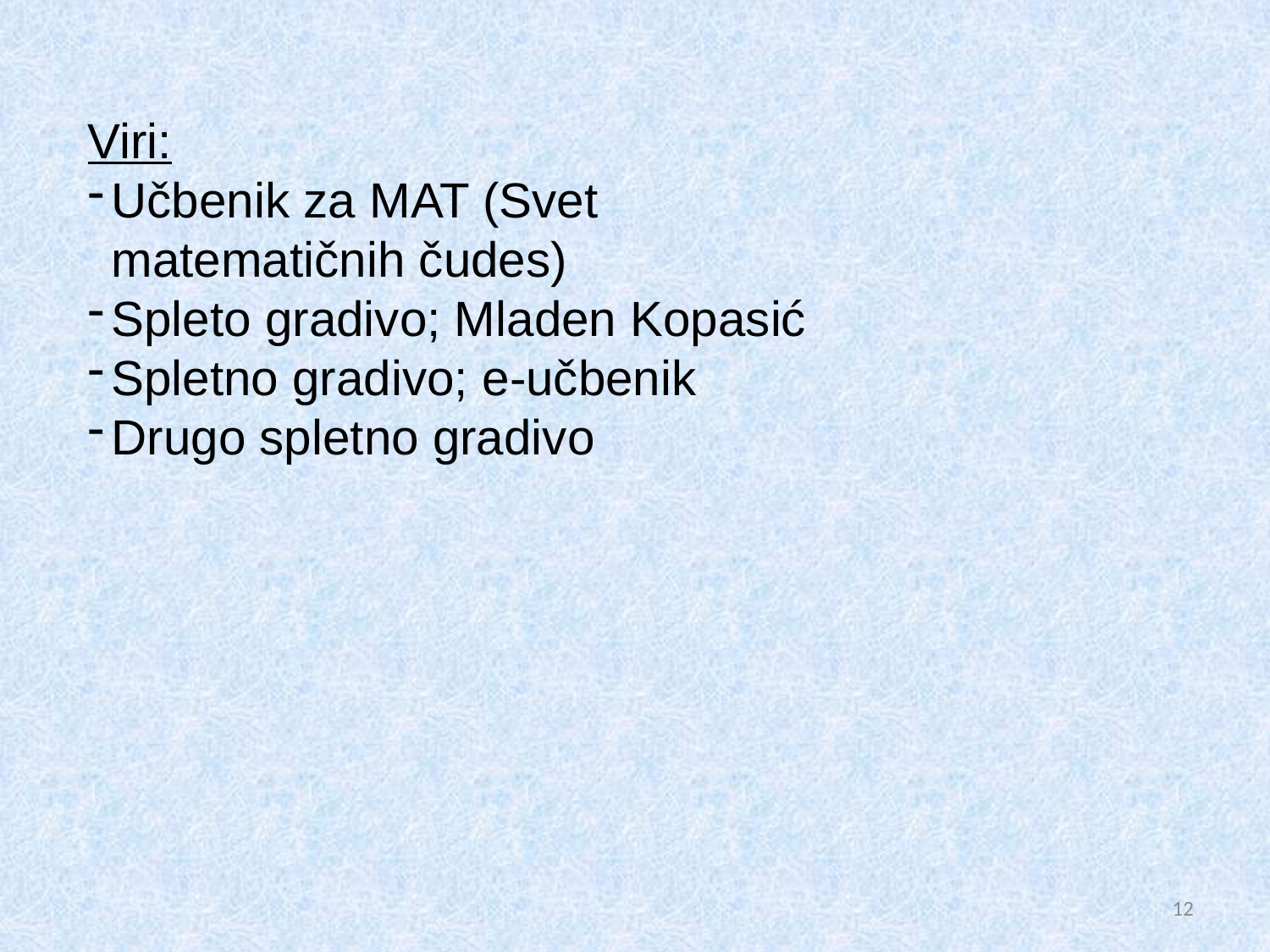

Viri:
Učbenik za MAT (Svet matematičnih čudes)
Spleto gradivo; Mladen Kopasić
Spletno gradivo; e-učbenik
Drugo spletno gradivo

12